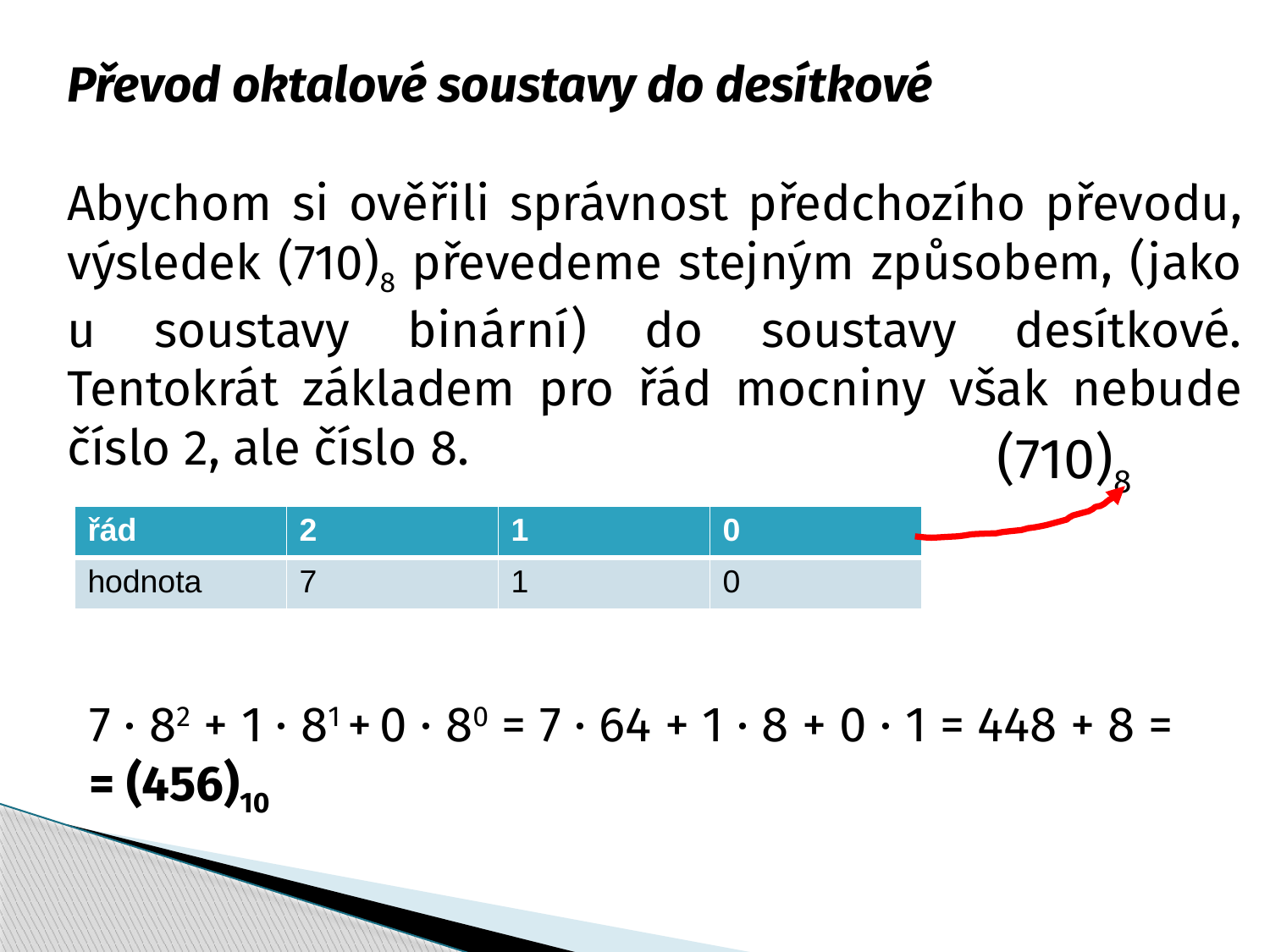

Převod oktalové soustavy do desítkové

Abychom si ověřili správnost předchozího převodu, výsledek (710)8 převedeme stejným způsobem, (jako u soustavy binární) do soustavy desítkové. Tentokrát základem pro řád mocniny však nebude číslo 2, ale číslo 8.
(710)8

| řád | 2 | 1 | 0 |
| --- | --- | --- | --- |
| hodnota | 7 | 1 | 0 |
7 ∙ 82 + 1 ∙ 81 + 0 ∙ 80 = 7 ∙ 64 + 1 ∙ 8 + 0 ∙ 1 = 448 + 8 =
= (456)10